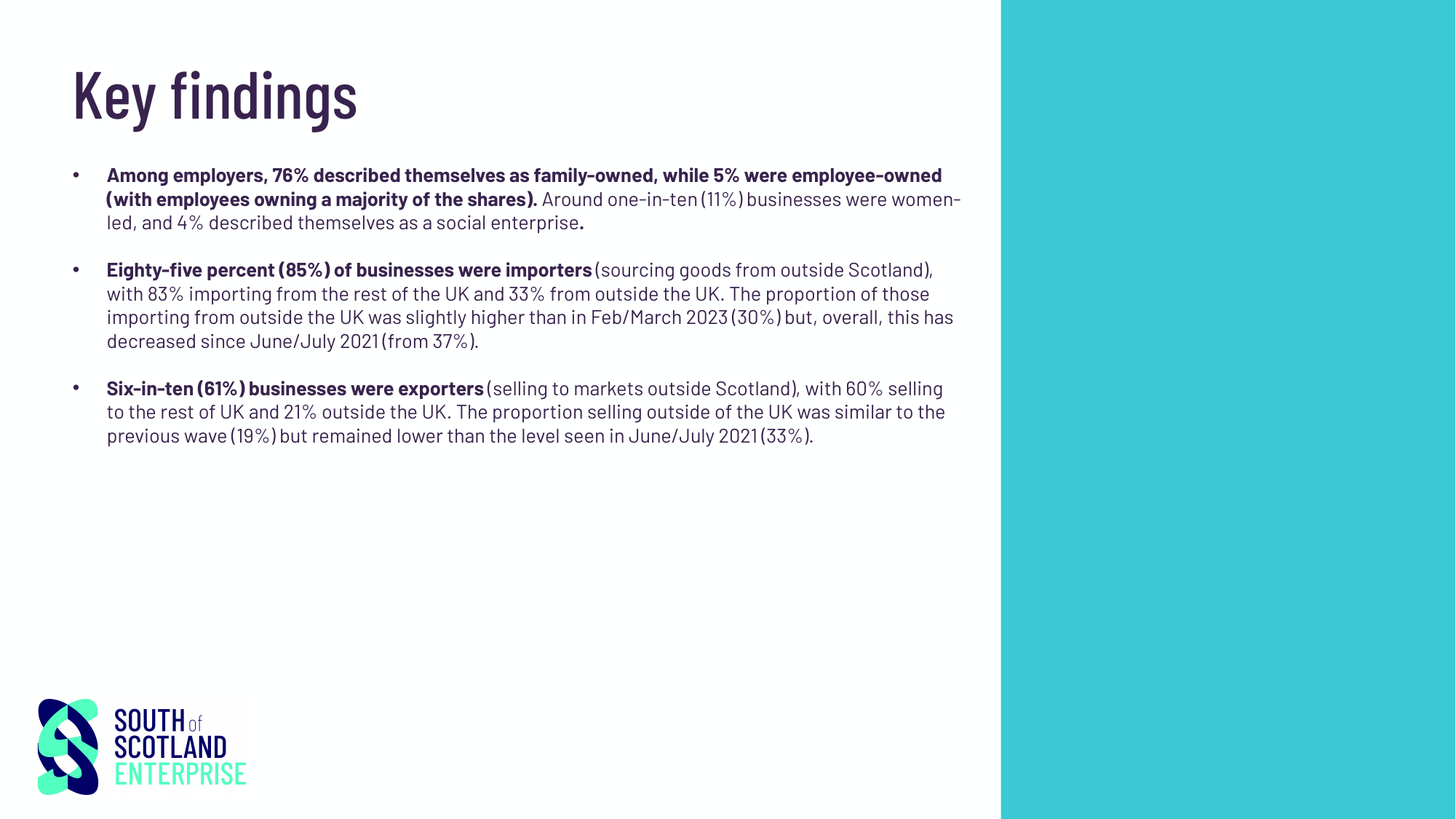

# Key findings

Among employers, 76% described themselves as family-owned, while 5% were employee-owned (with employees owning a majority of the shares). Around one-in-ten (11%) businesses were women-led, and 4% described themselves as a social enterprise.

Eighty-five percent (85%) of businesses were importers (sourcing goods from outside Scotland), with 83% importing from the rest of the UK and 33% from outside the UK. The proportion of those importing from outside the UK was slightly higher than in Feb/March 2023 (30%) but, overall, this has decreased since June/July 2021 (from 37%).

Six-in-ten (61%) businesses were exporters (selling to markets outside Scotland), with 60% selling to the rest of UK and 21% outside the UK. The proportion selling outside of the UK was similar to the previous wave (19%) but remained lower than the level seen in June/July 2021 (33%).